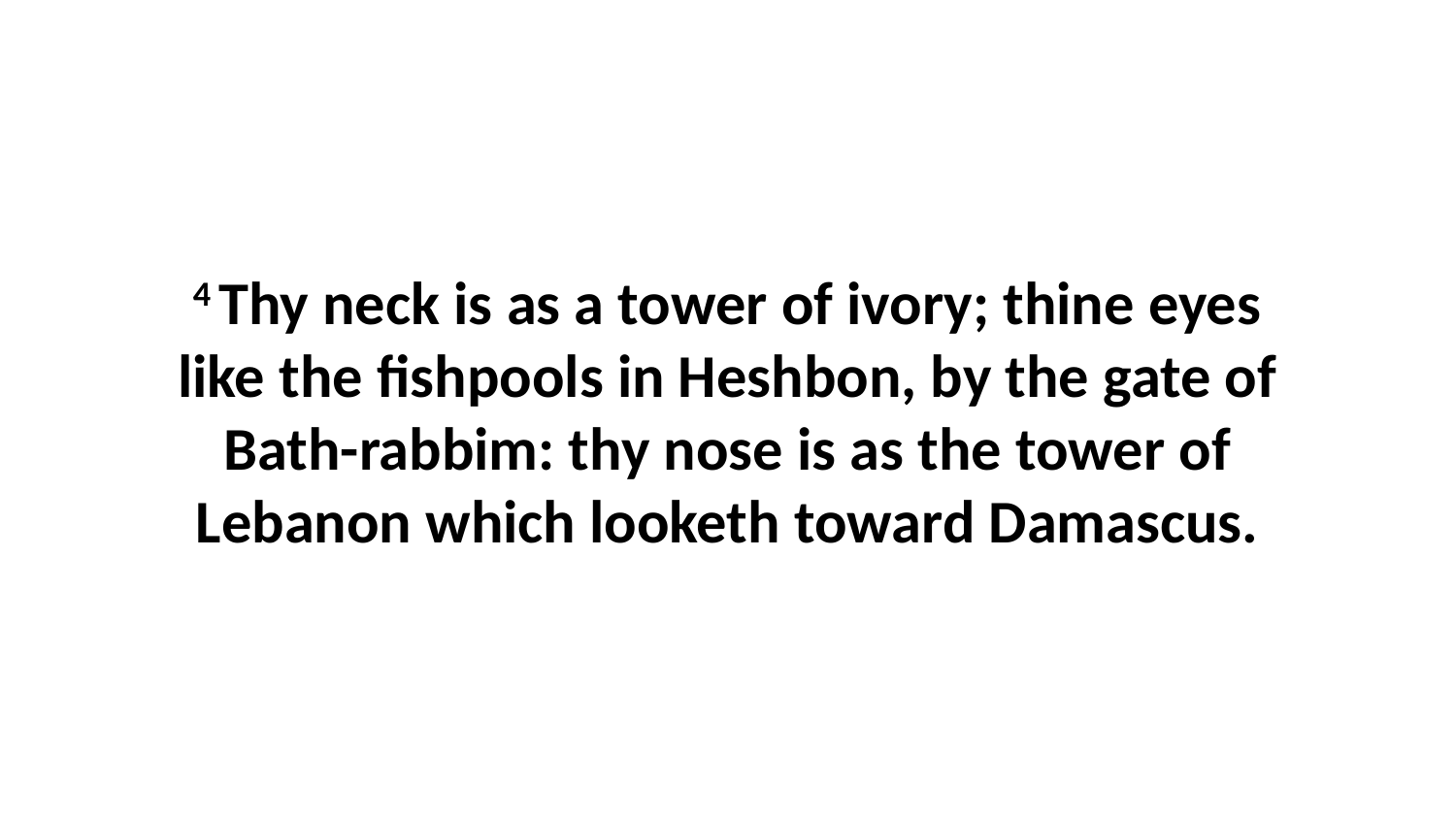

4 Thy neck is as a tower of ivory; thine eyes like the fishpools in Heshbon, by the gate of Bath-rabbim: thy nose is as the tower of Lebanon which looketh toward Damascus.